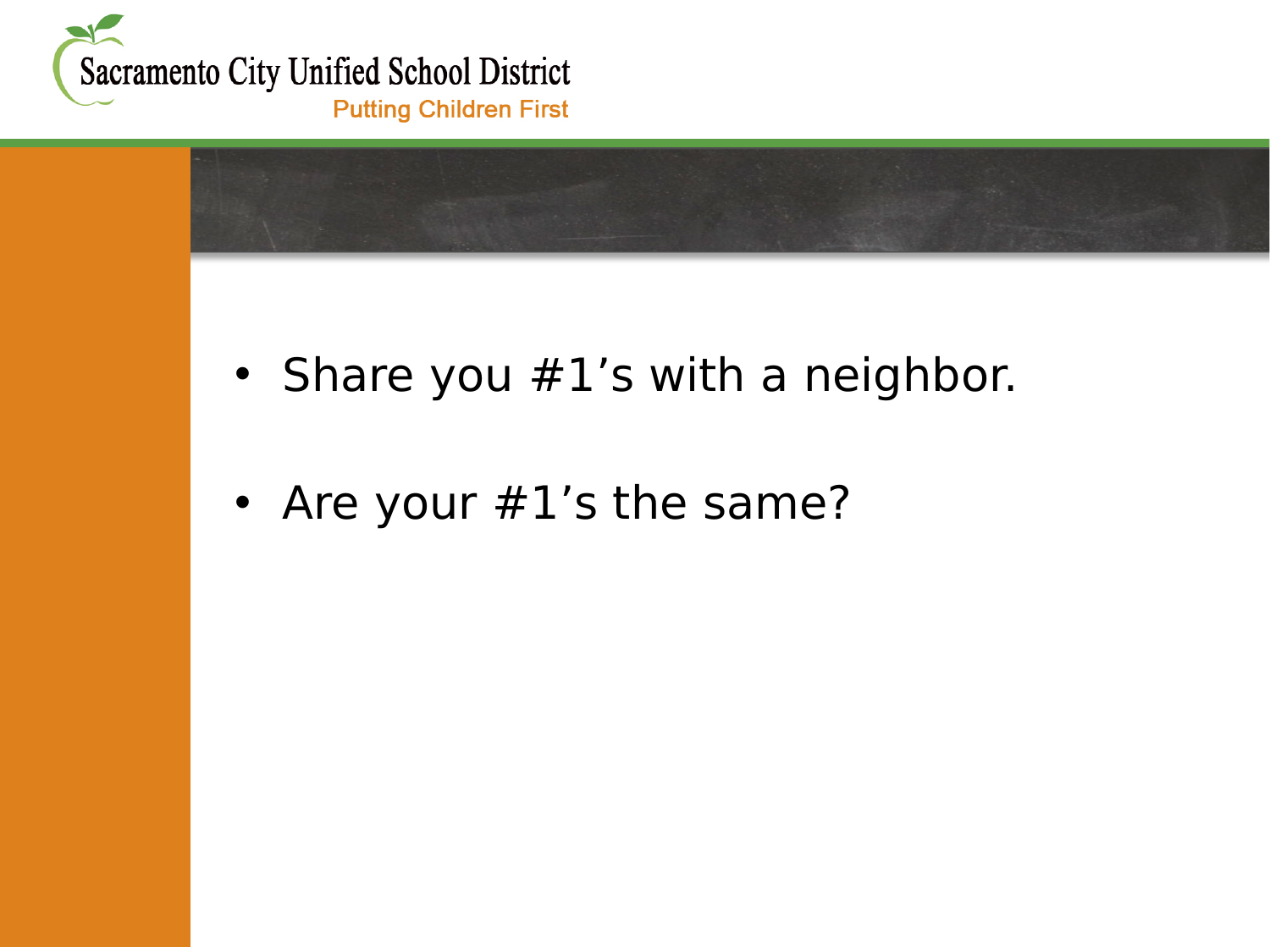

#

Share you #1’s with a neighbor.

Are your #1’s the same?